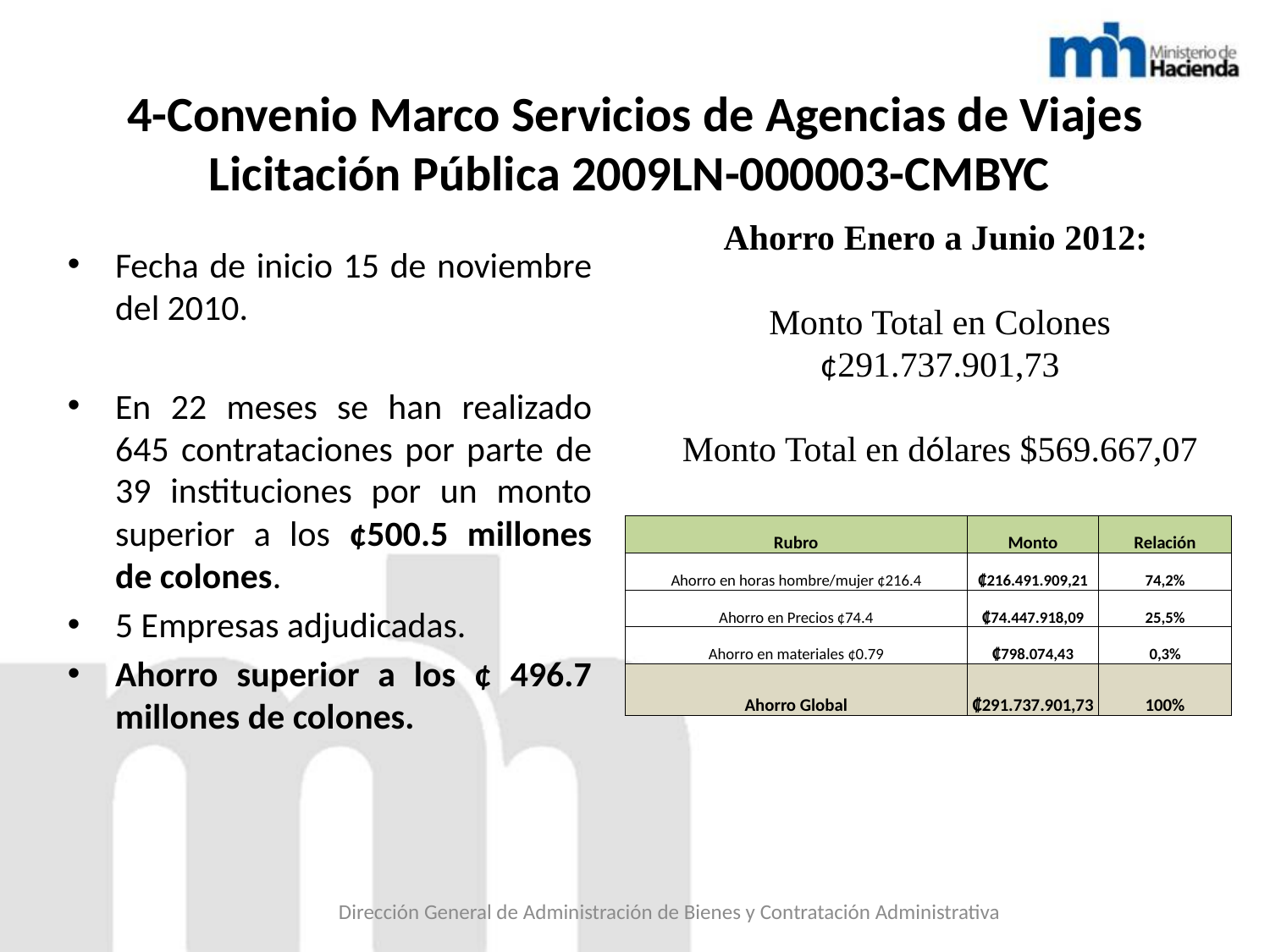

# 4-Convenio Marco Servicios de Agencias de Viajes Licitación Pública 2009LN-000003-CMBYC
Ahorro Enero a Junio 2012:

Monto Total en Colones ¢291.737.901,73

Monto Total en dólares $569.667,07
Fecha de inicio 15 de noviembre del 2010.

En 22 meses se han realizado 645 contrataciones por parte de 39 instituciones por un monto superior a los ¢500.5 millones de colones.
5 Empresas adjudicadas.
Ahorro superior a los ¢ 496.7 millones de colones.
| Rubro | Monto | Relación |
| --- | --- | --- |
| Ahorro en horas hombre/mujer ¢216.4 | ₡216.491.909,21 | 74,2% |
| Ahorro en Precios ¢74.4 | ₡74.447.918,09 | 25,5% |
| Ahorro en materiales ¢0.79 | ₡798.074,43 | 0,3% |
| Ahorro Global | ₡291.737.901,73 | 100% |
Dirección General de Administración de Bienes y Contratación Administrativa